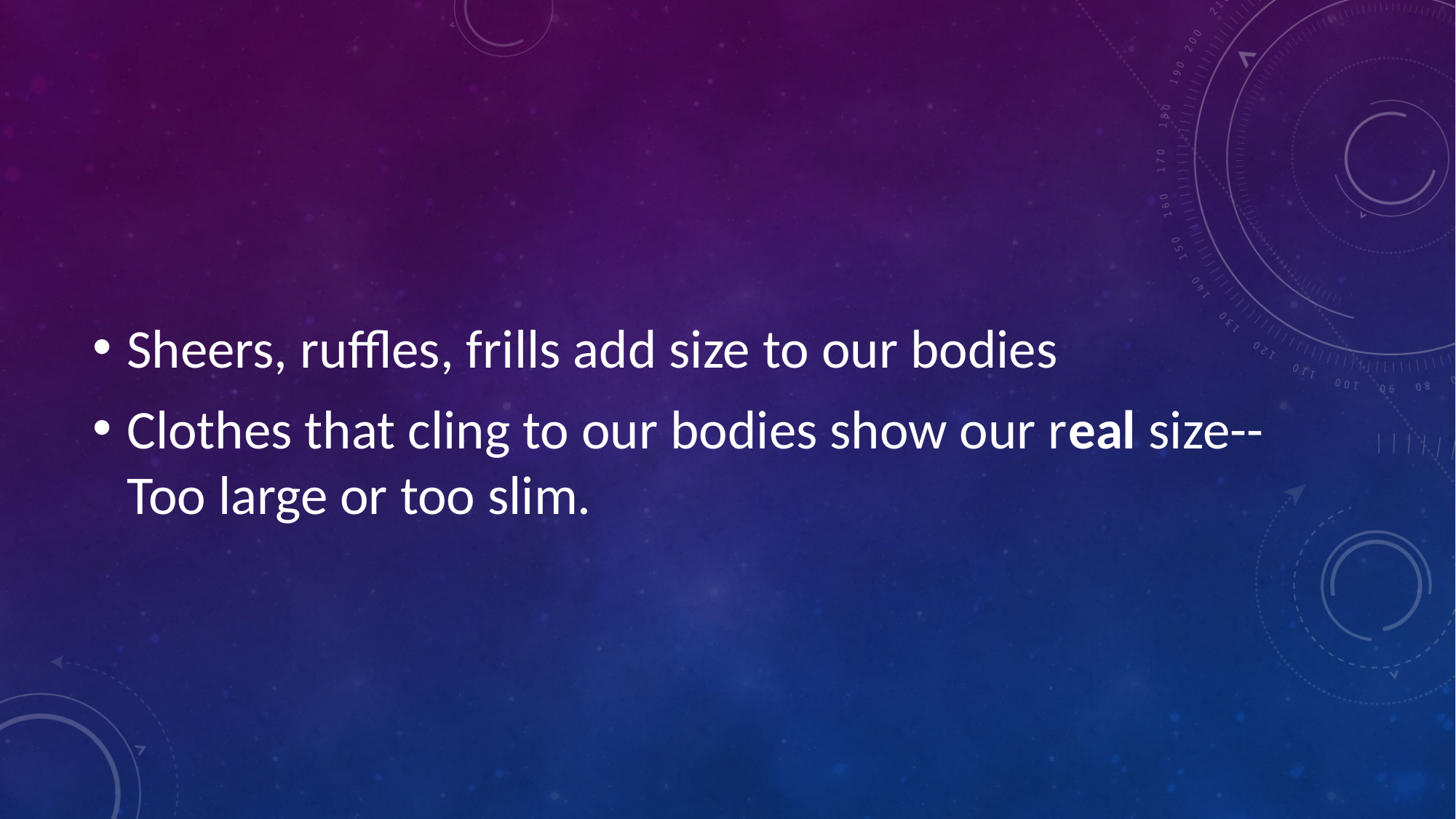

Sheers, ruffles, frills add size to our bodies
Clothes that cling to our bodies show our real size--  Too large or too slim.